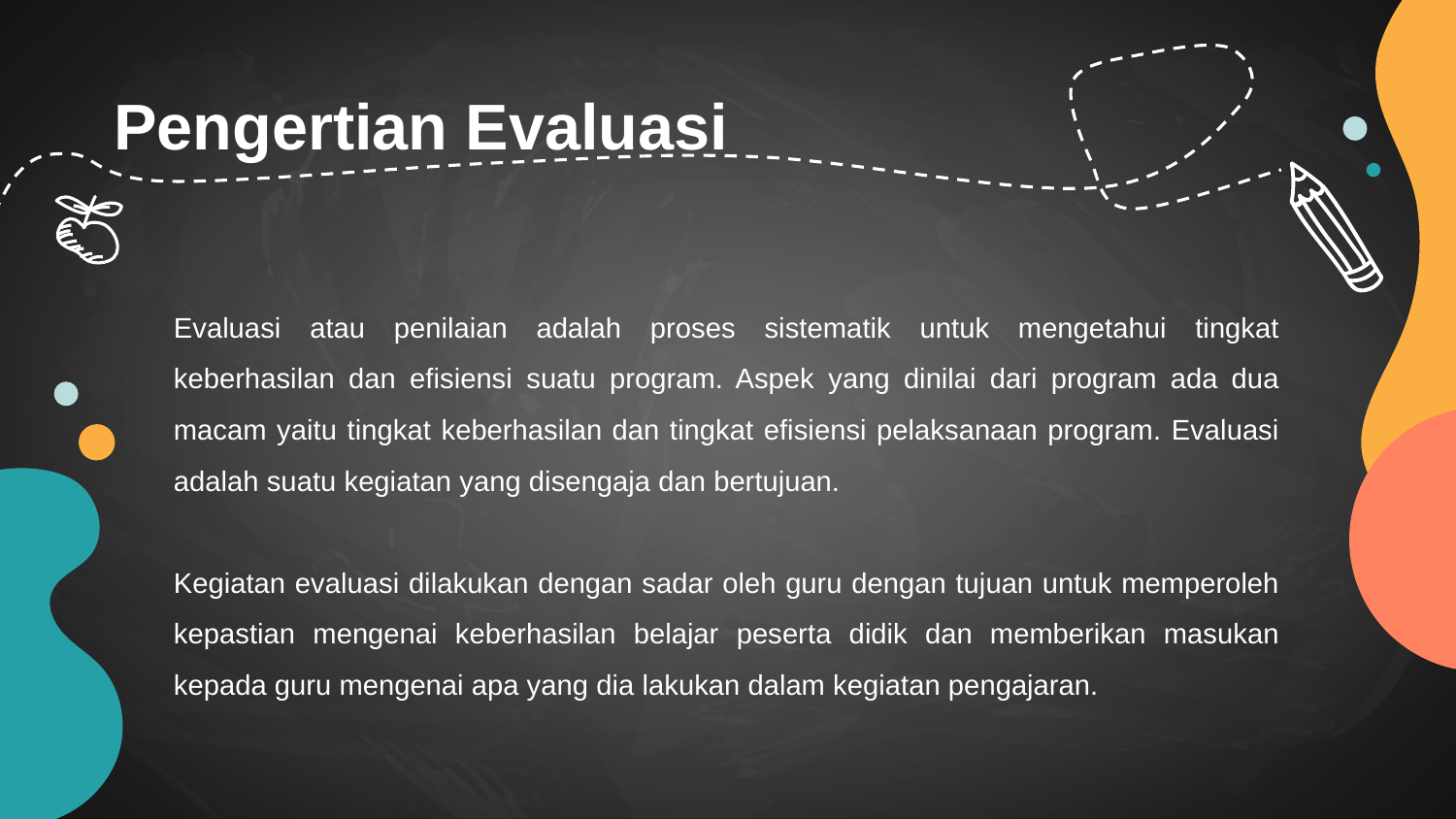

# Pengertian Evaluasi
Evaluasi atau penilaian adalah proses sistematik untuk mengetahui tingkat keberhasilan dan efisiensi suatu program. Aspek yang dinilai dari program ada dua macam yaitu tingkat keberhasilan dan tingkat efisiensi pelaksanaan program. Evaluasi adalah suatu kegiatan yang disengaja dan bertujuan.

Kegiatan evaluasi dilakukan dengan sadar oleh guru dengan tujuan untuk memperoleh kepastian mengenai keberhasilan belajar peserta didik dan memberikan masukan kepada guru mengenai apa yang dia lakukan dalam kegiatan pengajaran.